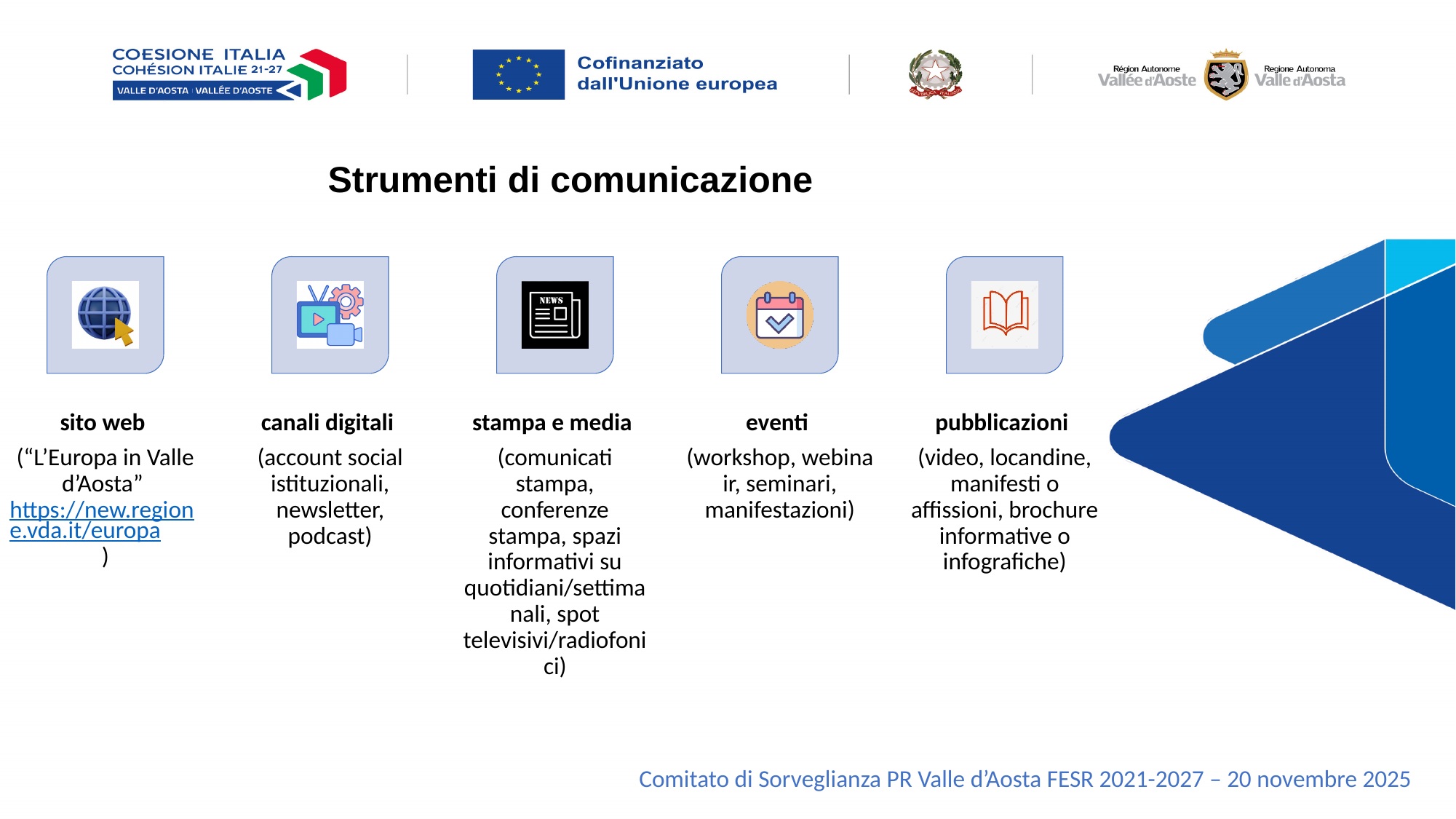

Strumenti di comunicazione
sito web
(“L’Europa in Valle d’Aosta” https://new.regione.vda.it/europa)
canali digitali
(account social istituzionali, newsletter, podcast)
stampa e media
(comunicati stampa, conferenze stampa, spazi informativi su quotidiani/settimanali, spot televisivi/radiofonici)
eventi
(workshop, webinair, seminari, manifestazioni)
pubblicazioni
(video, locandine, manifesti o affissioni, brochure informative o infografiche)
Comitato di Sorveglianza PR Valle d’Aosta FESR 2021-2027 – 20 novembre 2025